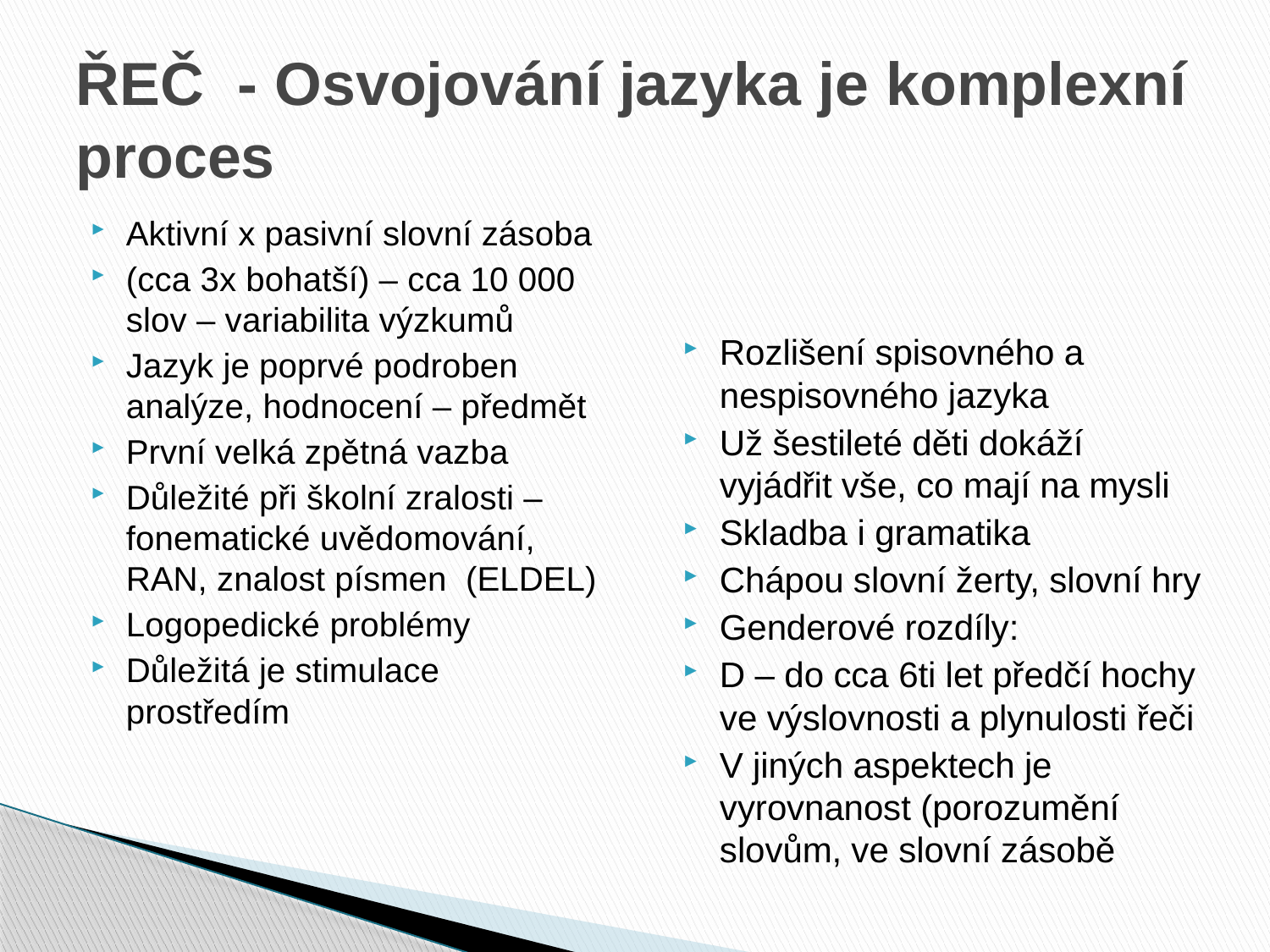

# ŘEČ  - Osvojování jazyka je komplexní proces
Aktivní x pasivní slovní zásoba
(cca 3x bohatší) – cca 10 000 slov – variabilita výzkumů
Jazyk je poprvé podroben analýze, hodnocení – předmět
První velká zpětná vazba
Důležité při školní zralosti – fonematické uvědomování, RAN, znalost písmen  (ELDEL)
Logopedické problémy
Důležitá je stimulace prostředím

Rozlišení spisovného a nespisovného jazyka
Už šestileté děti dokáží vyjádřit vše, co mají na mysli
Skladba i gramatika
Chápou slovní žerty, slovní hry
Genderové rozdíly:
D – do cca 6ti let předčí hochy ve výslovnosti a plynulosti řeči
V jiných aspektech je vyrovnanost (porozumění slovům, ve slovní zásobě